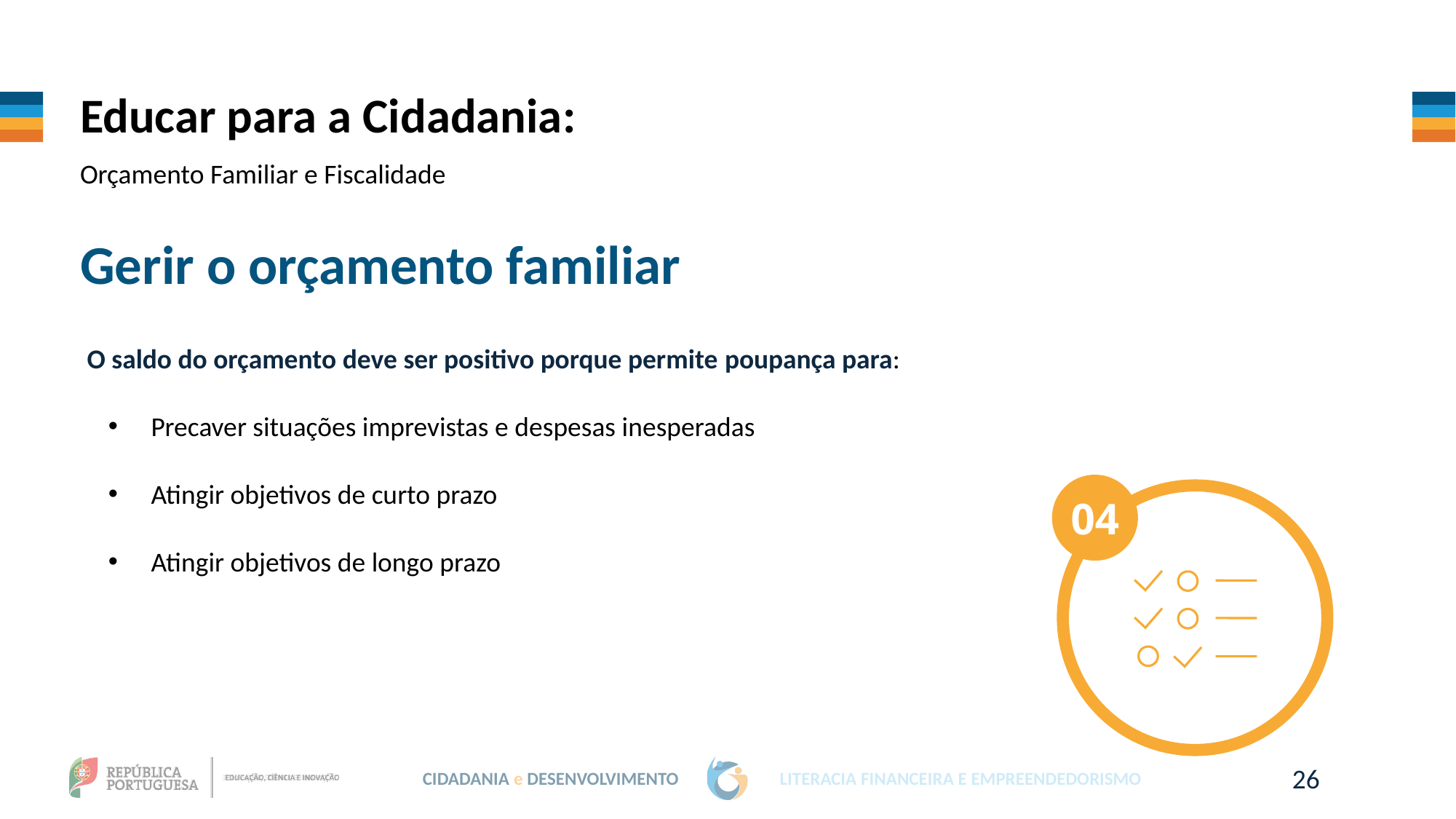

Educar para a Cidadania:
Orçamento Familiar e Fiscalidade
Gerir o orçamento familiar
O saldo do orçamento deve ser positivo porque permite poupança para:
Precaver situações imprevistas e despesas inesperadas
Atingir objetivos de curto prazo
Atingir objetivos de longo prazo

04

26